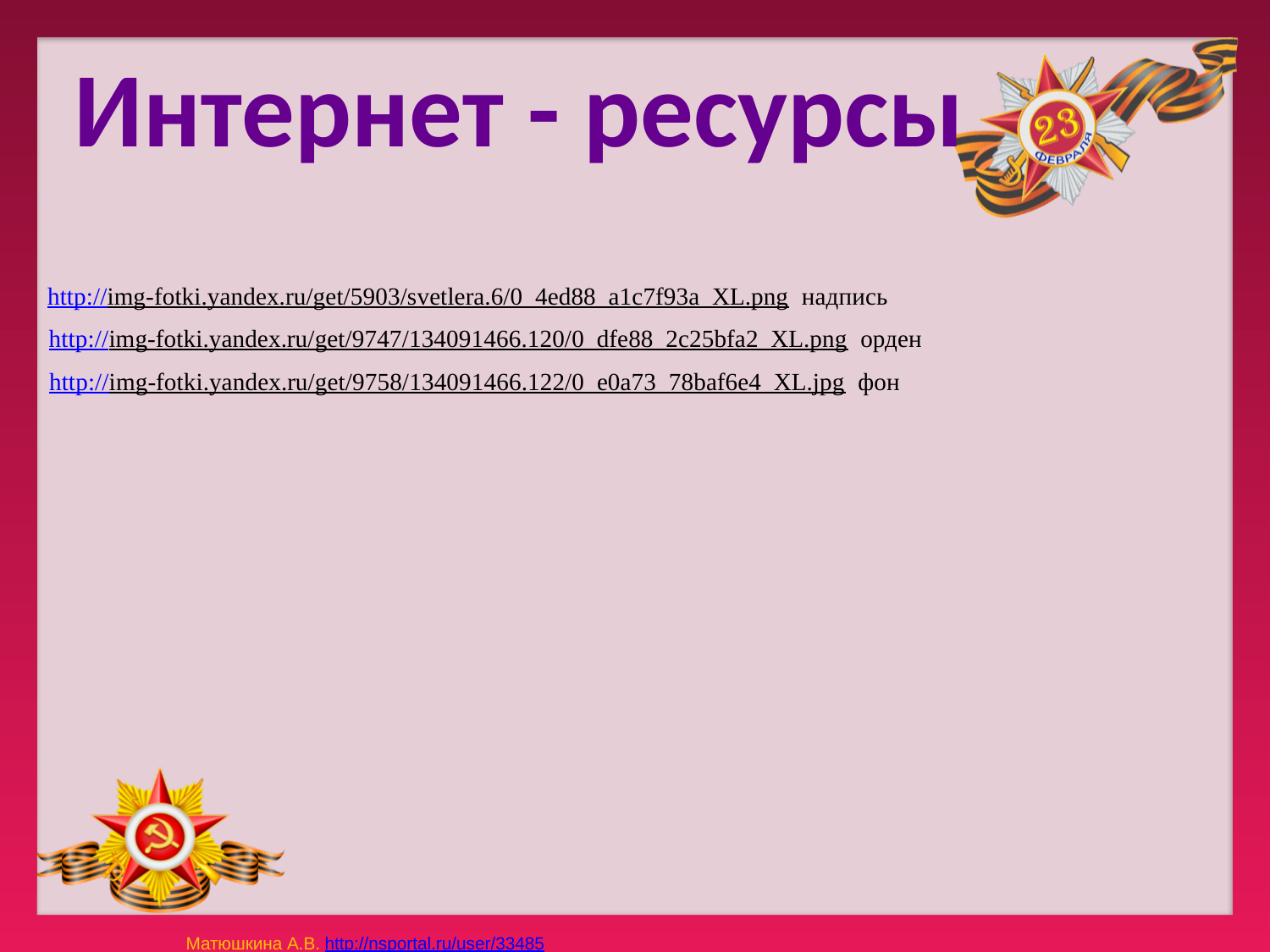

Интернет - ресурсы
http://img-fotki.yandex.ru/get/5903/svetlera.6/0_4ed88_a1c7f93a_XL.png  надпись
http://img-fotki.yandex.ru/get/9747/134091466.120/0_dfe88_2c25bfa2_XL.png  орден
http://img-fotki.yandex.ru/get/9758/134091466.122/0_e0a73_78baf6e4_XL.jpg  фон